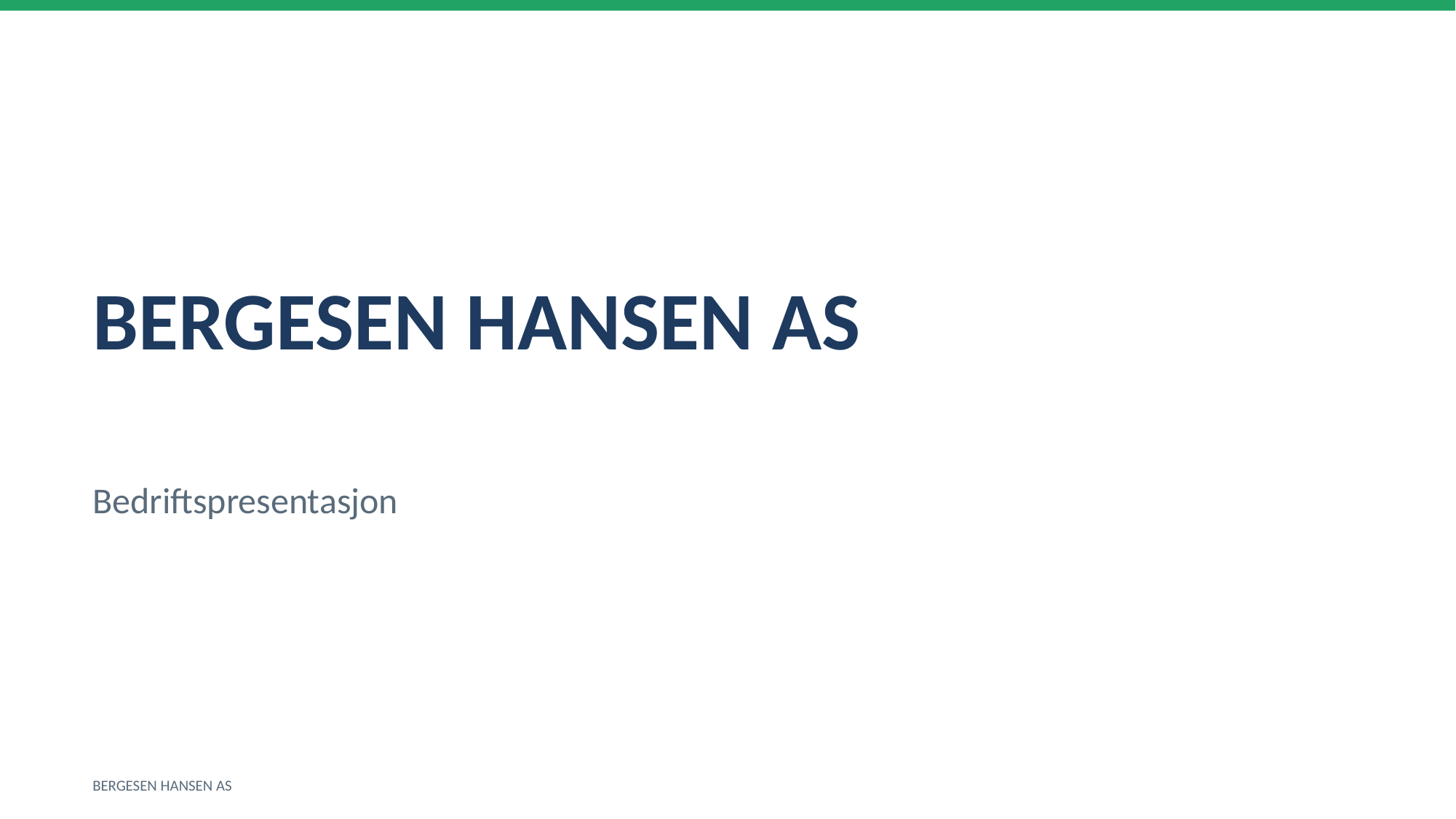

BERGESEN HANSEN AS
Bedriftspresentasjon
BERGESEN HANSEN AS